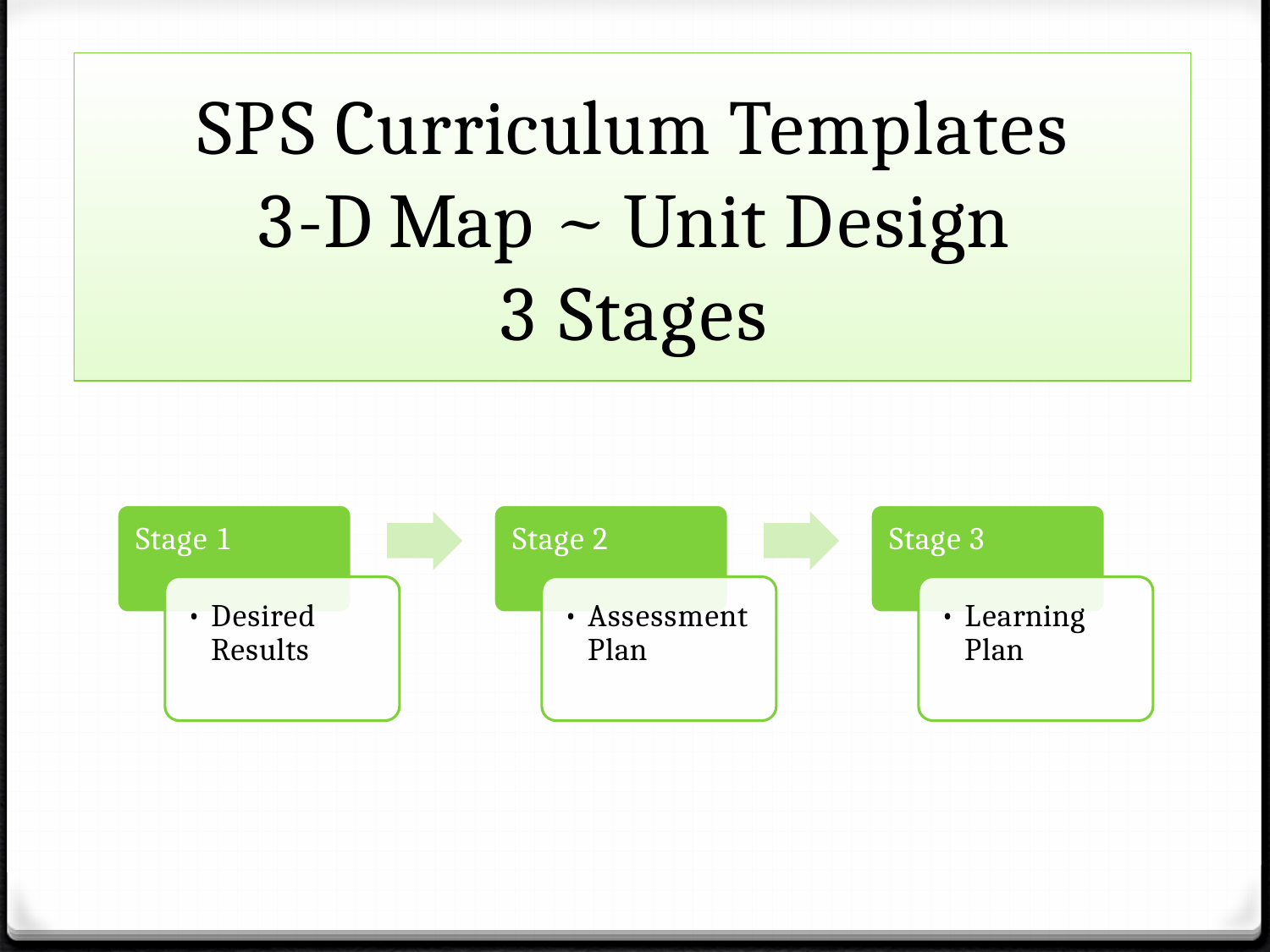

# SPS Curriculum Templates 3-D Map ~ Unit Design 3 Stages

Stage 1

Stage 2

Stage 3

Desired Results
Assessment Plan
Learning Plan